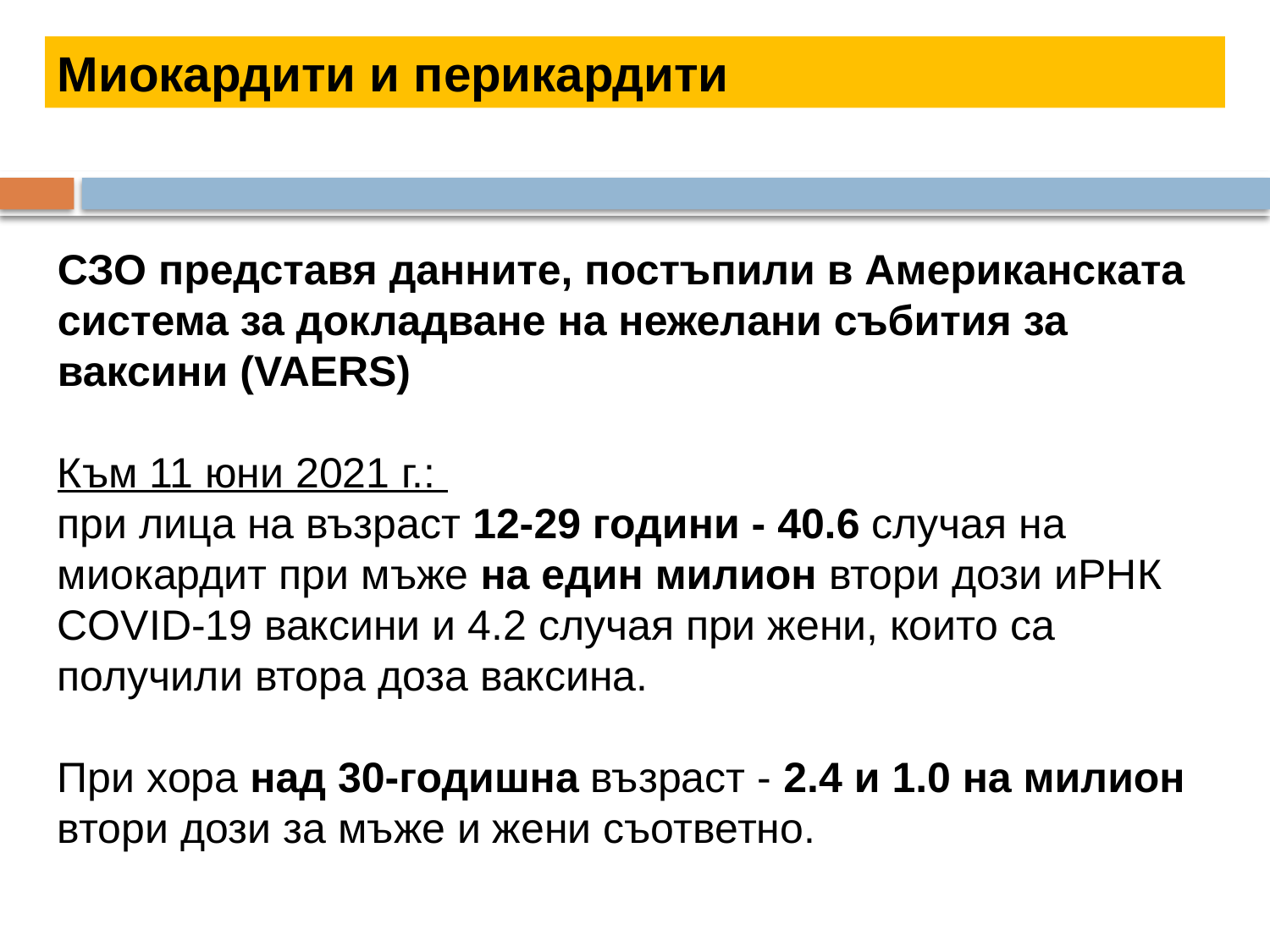

Миокардити и перикардити
СЗО представя данните, постъпили в Американската система за докладване на нежелани събития за ваксини (VAERS)

Към 11 юни 2021 г.:
при лица на възраст 12-29 години - 40.6 случая на миокардит при мъже на един милион втори дози иРНК COVID-19 ваксини и 4.2 случая при жени, които са получили втора доза ваксина.

При хора над 30-годишна възраст - 2.4 и 1.0 на милион втори дози за мъже и жени съответно.